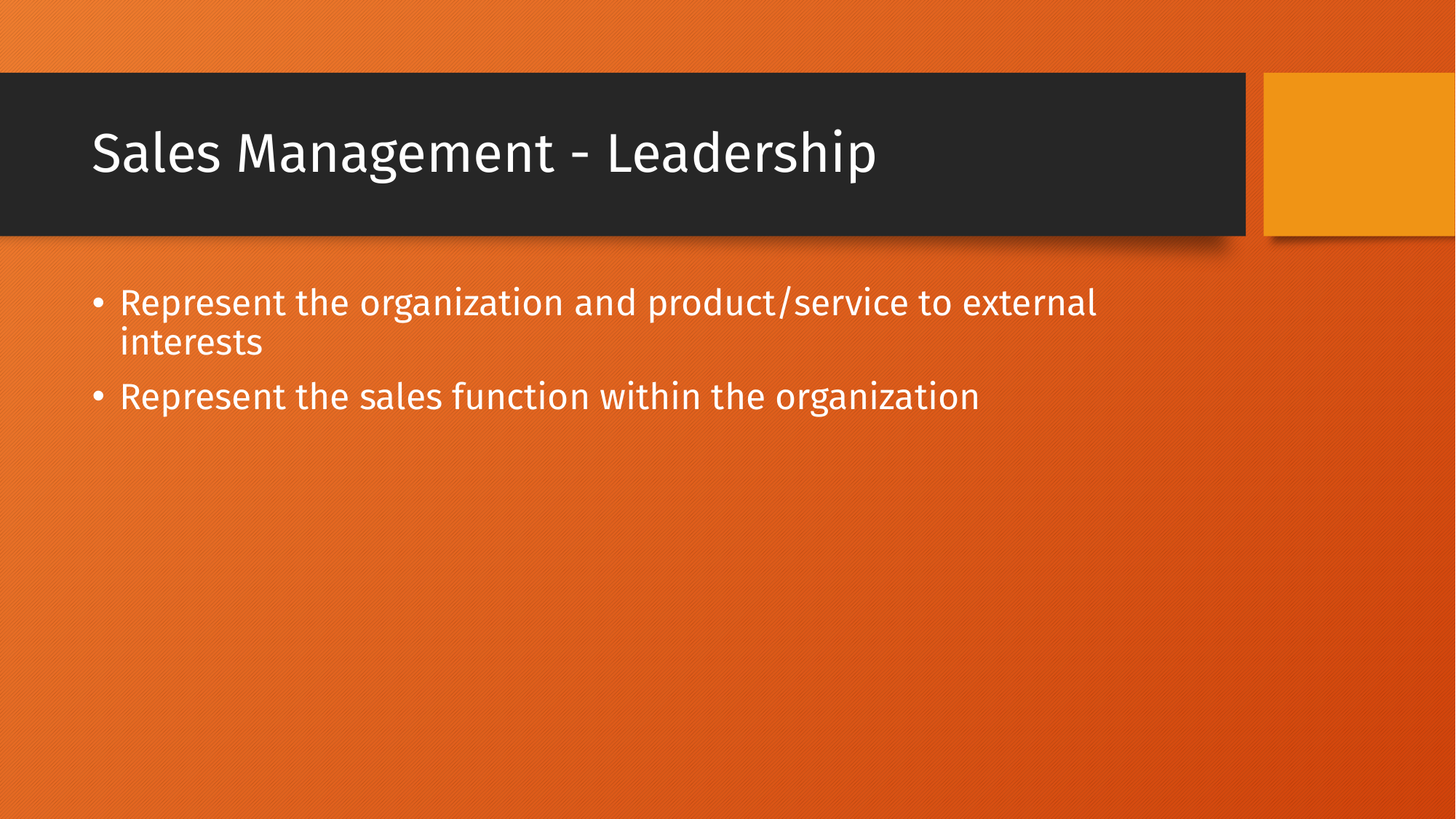

# Sales Management - Leadership
Represent the organization and product/service to external interests
Represent the sales function within the organization